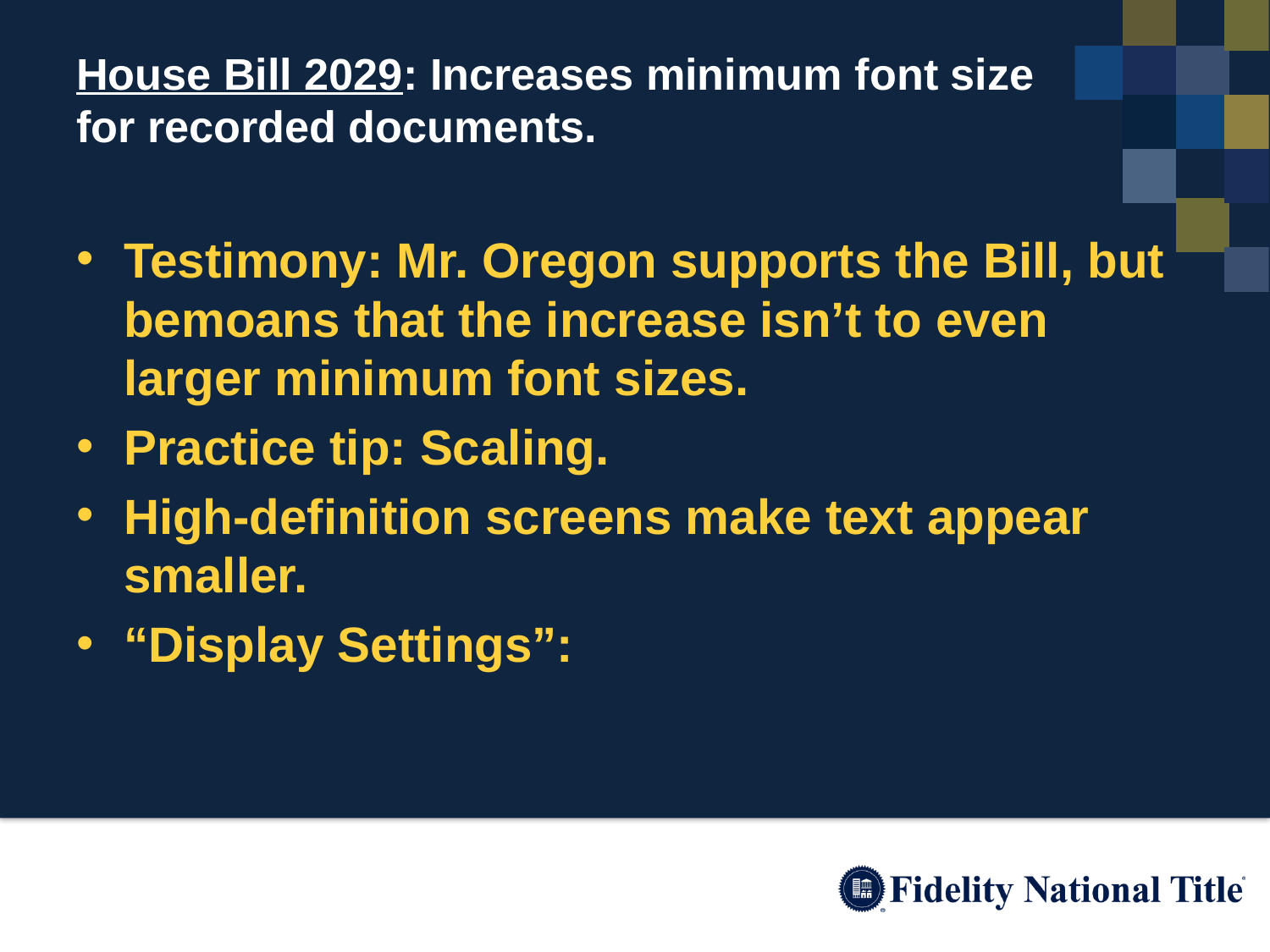

# House Bill 2029: Increases minimum font size for recorded documents.
Testimony: Mr. Oregon supports the Bill, but bemoans that the increase isn’t to even larger minimum font sizes.
Practice tip: Scaling.
High-definition screens make text appear smaller.
“Display Settings”: